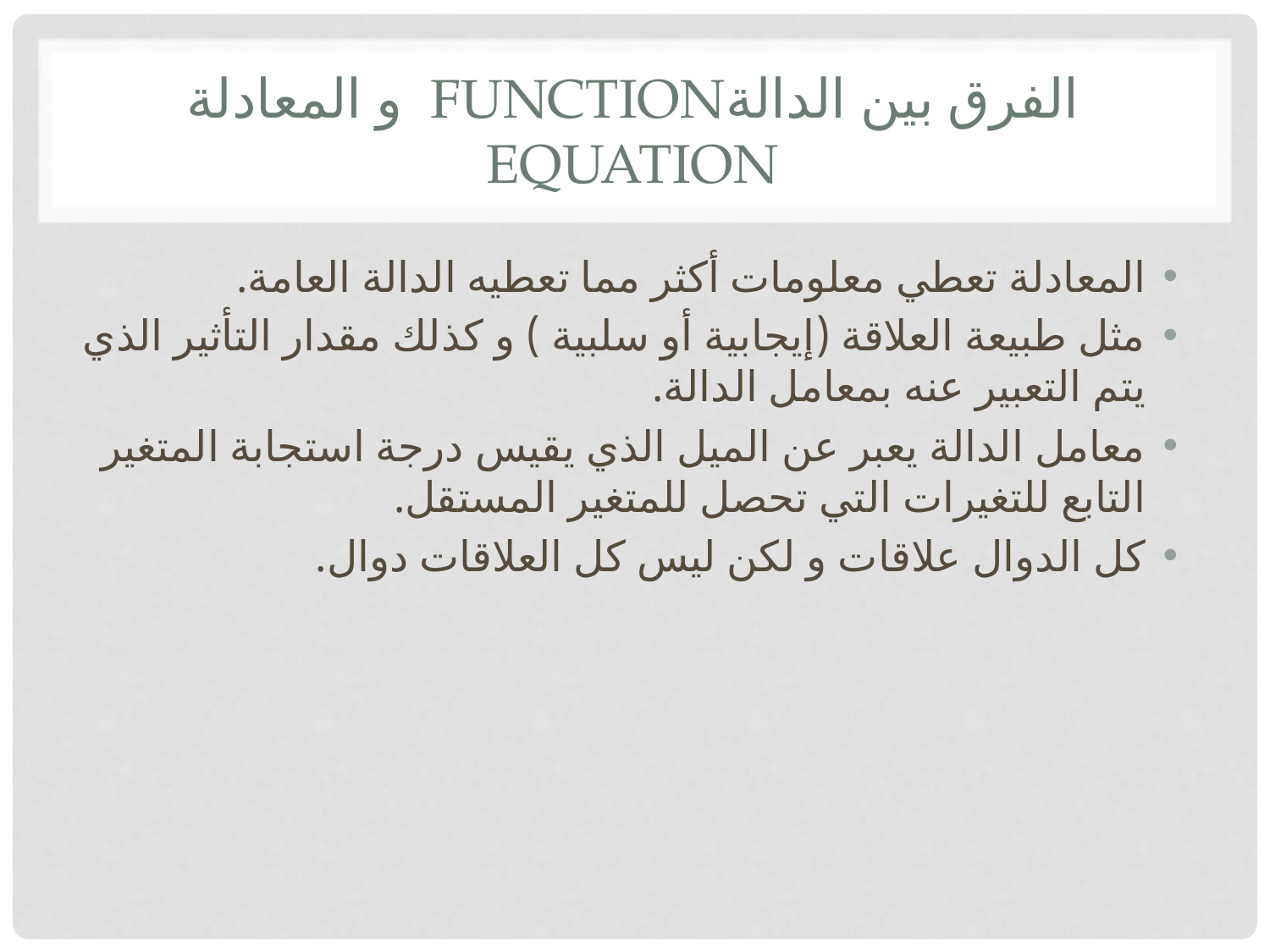

# الفرق بين الدالةfunction  و المعادلة equation
المعادلة تعطي معلومات أكثر مما تعطيه الدالة العامة.
مثل طبيعة العلاقة (إيجابية أو سلبية ) و كذلك مقدار التأثير الذي يتم التعبير عنه بمعامل الدالة.
معامل الدالة يعبر عن الميل الذي يقيس درجة استجابة المتغير التابع للتغيرات التي تحصل للمتغير المستقل.
كل الدوال علاقات و لكن ليس كل العلاقات دوال.